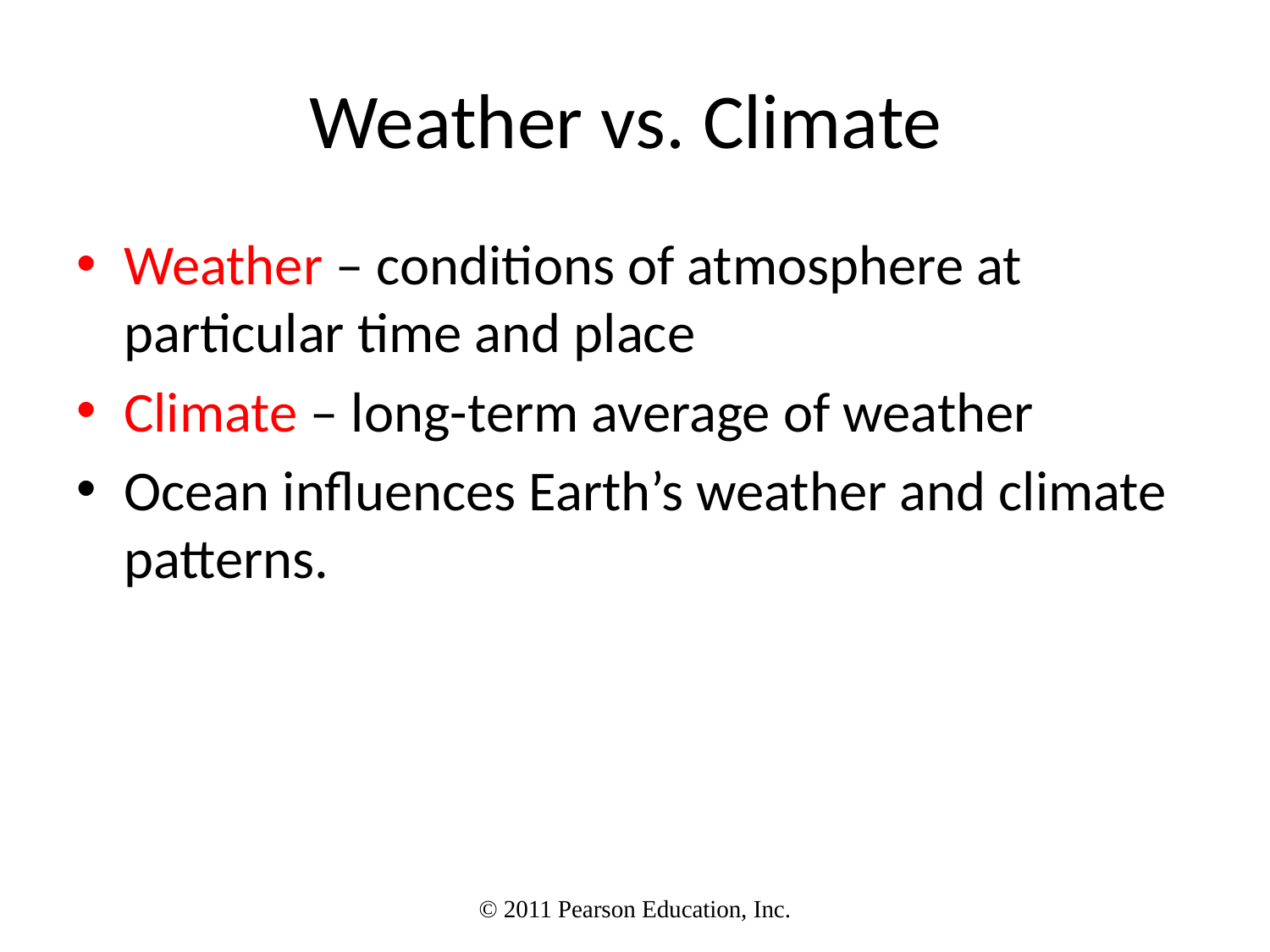

Weather vs. Climate
Weather – conditions of atmosphere at particular time and place
Climate – long-term average of weather
Ocean influences Earth’s weather and climate patterns.
© 2011 Pearson Education, Inc.